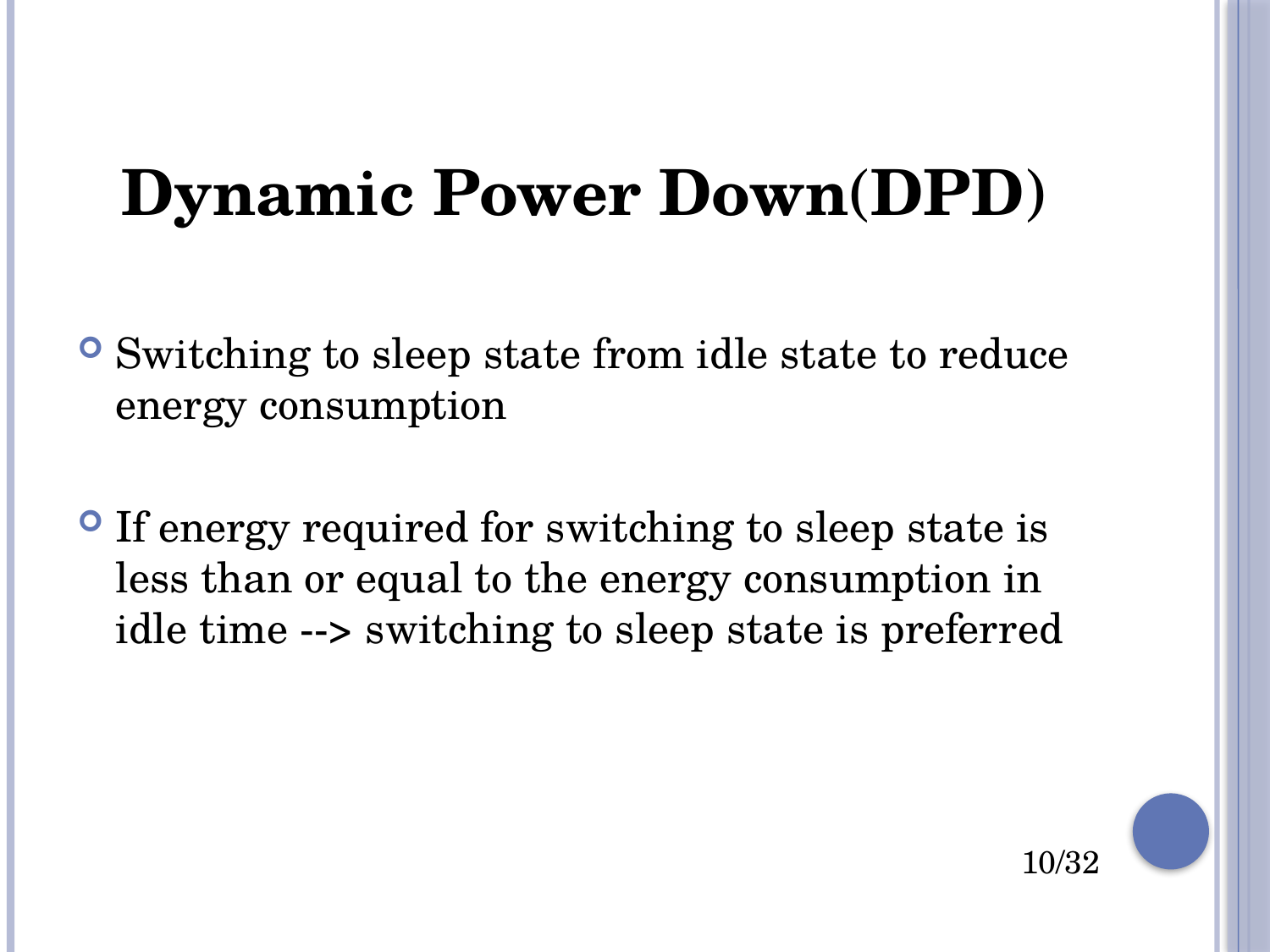

Dynamic Power Down(DPD)

Switching to sleep state from idle state to reduce energy consumption

If energy required for switching to sleep state is less than or equal to the energy consumption in idle time --> switching to sleep state is preferred

10/32